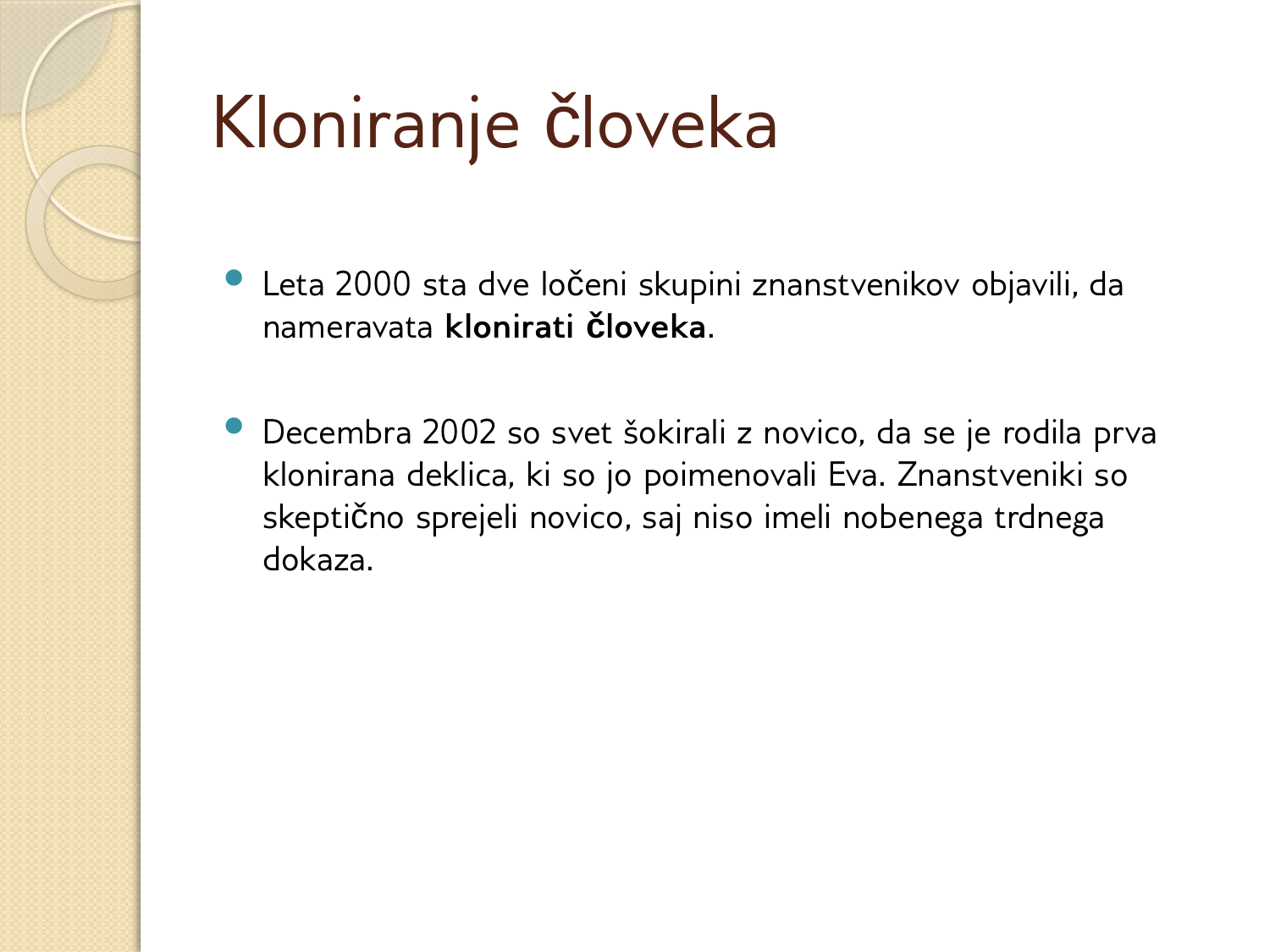

# Kloniranje človeka

Leta 2000 sta dve ločeni skupini znanstvenikov objavili, da nameravata klonirati človeka.

Decembra 2002 so svet šokirali z novico, da se je rodila prva klonirana deklica, ki so jo poimenovali Eva. Znanstveniki so skeptično sprejeli novico, saj niso imeli nobenega trdnega dokaza.